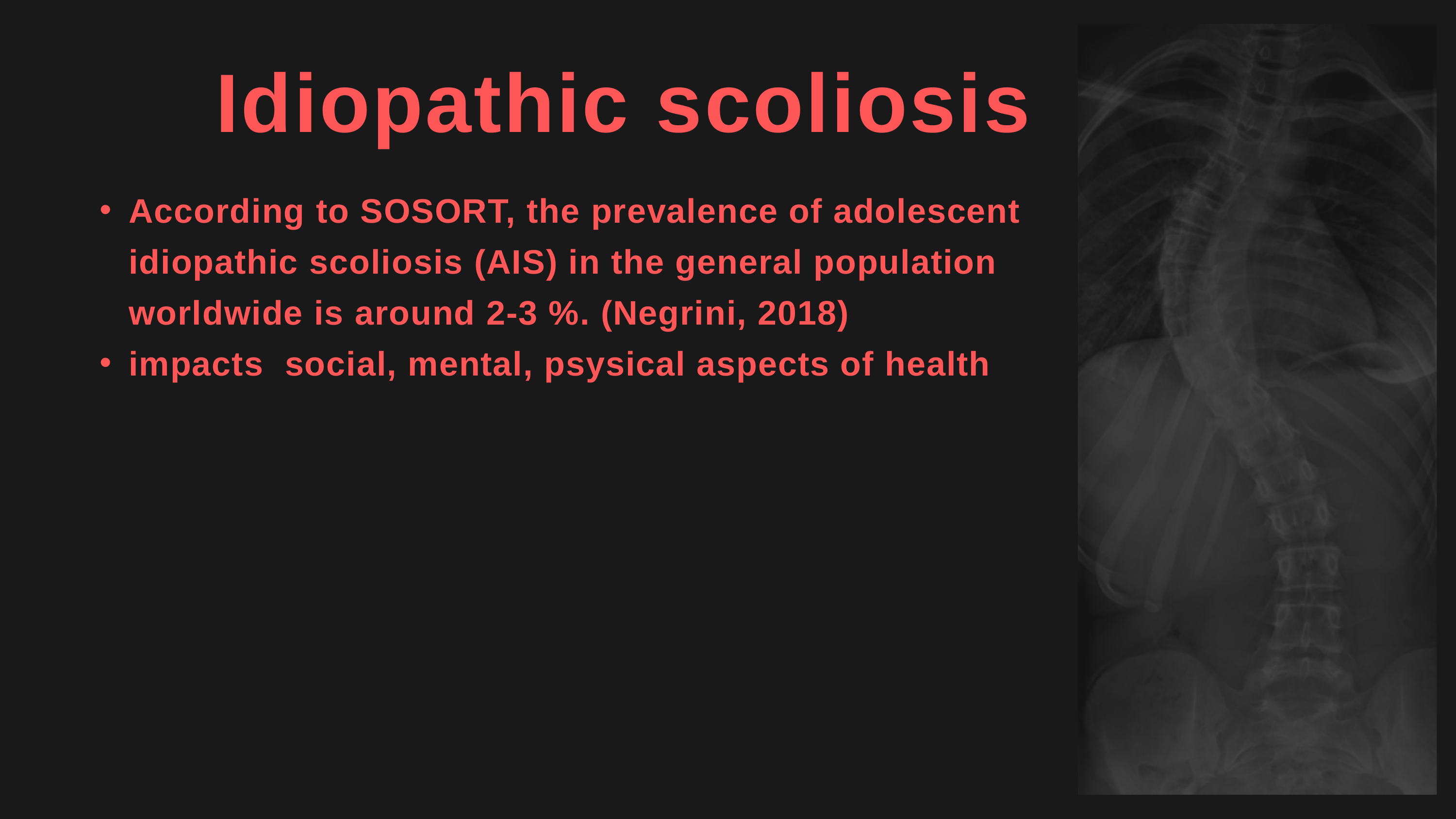

Idiopathic scoliosis

According to SOSORT, the prevalence of adolescent idiopathic scoliosis (AIS) in the general population worldwide is around 2-3 %. (Negrini, 2018)
impacts  social, mental, psysical aspects of health